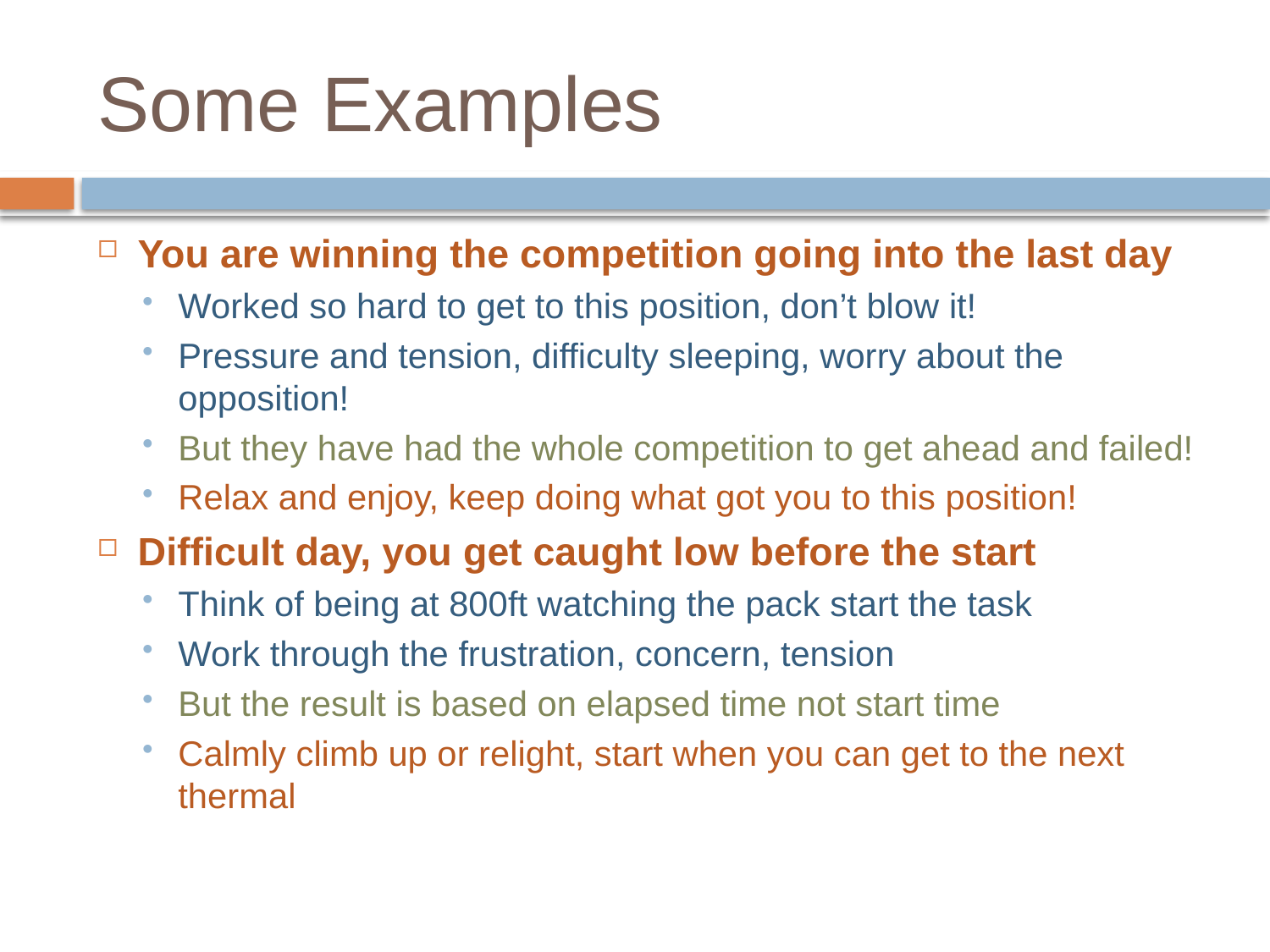

# Some Examples
You are winning the competition going into the last day
Worked so hard to get to this position, don’t blow it!
Pressure and tension, difficulty sleeping, worry about the opposition!
But they have had the whole competition to get ahead and failed!
Relax and enjoy, keep doing what got you to this position!
Difficult day, you get caught low before the start
Think of being at 800ft watching the pack start the task
Work through the frustration, concern, tension
But the result is based on elapsed time not start time
Calmly climb up or relight, start when you can get to the next thermal